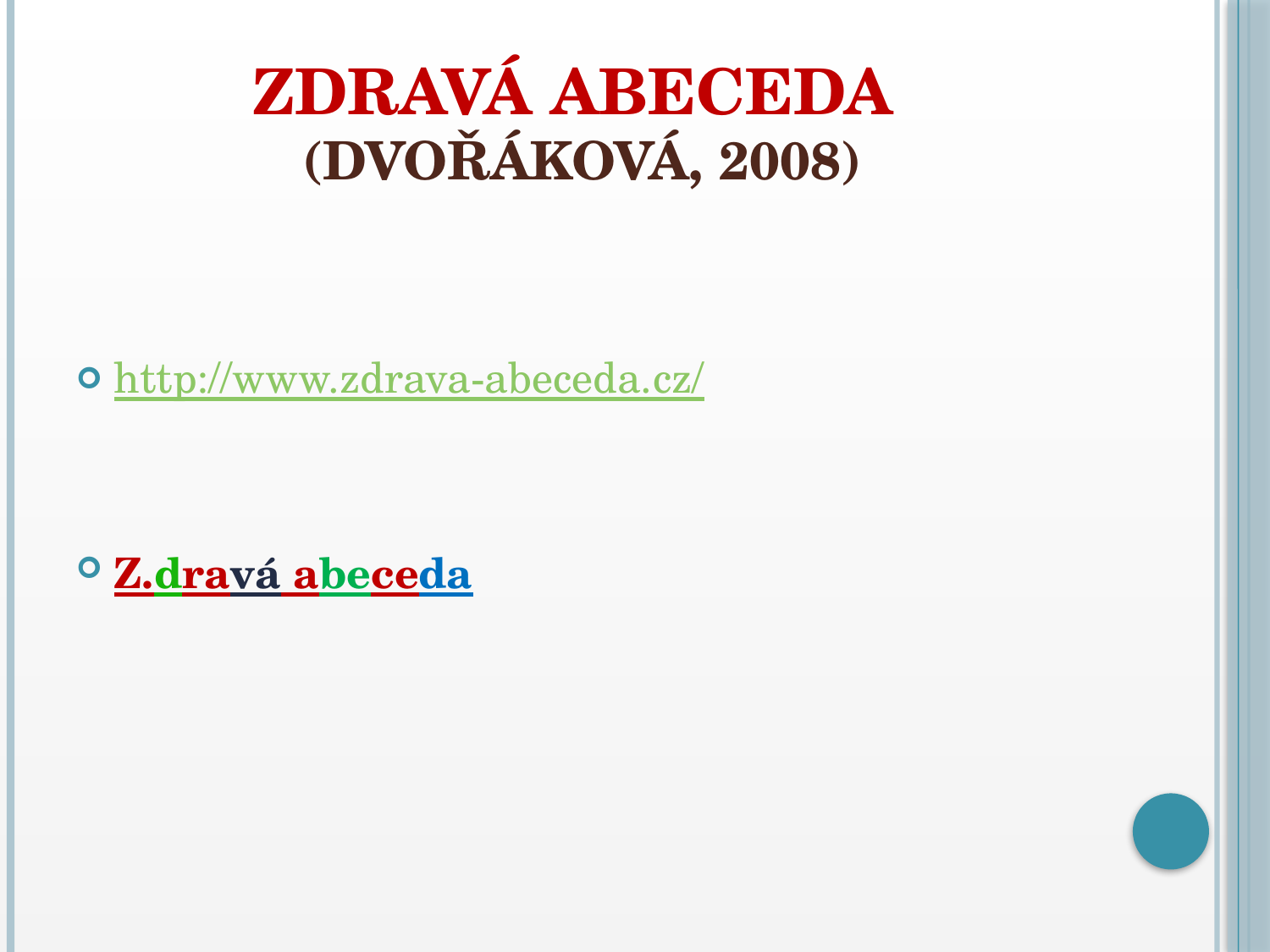

# Zdravá abeceda (Dvořáková, 2008)

http://www.zdrava-abeceda.cz/

Z.dravá abeceda